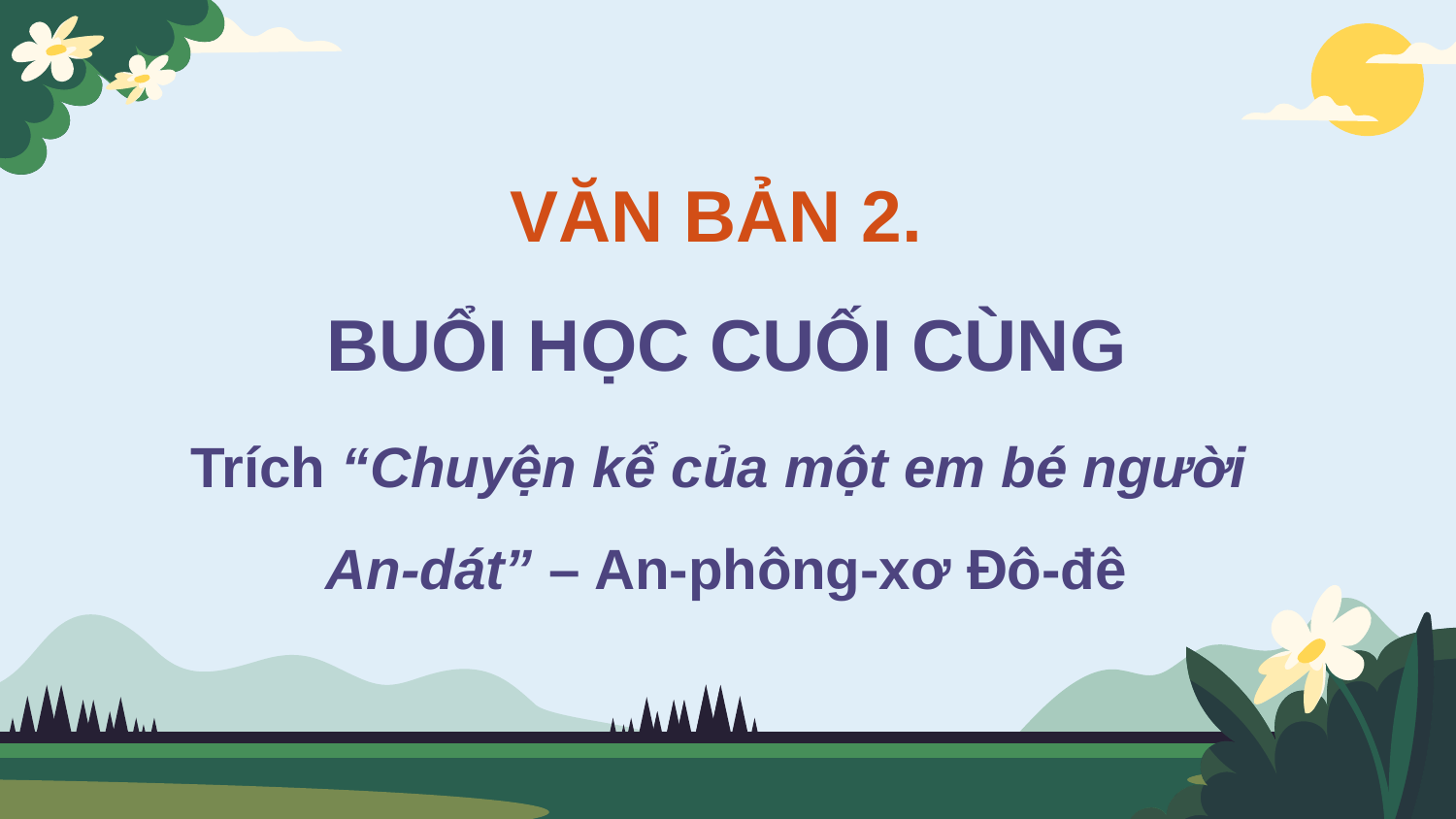

VĂN BẢN 2.
BUỔI HỌC CUỐI CÙNG
# Trích “Chuyện kể của một em bé người An-dát” – An-phông-xơ Đô-đê